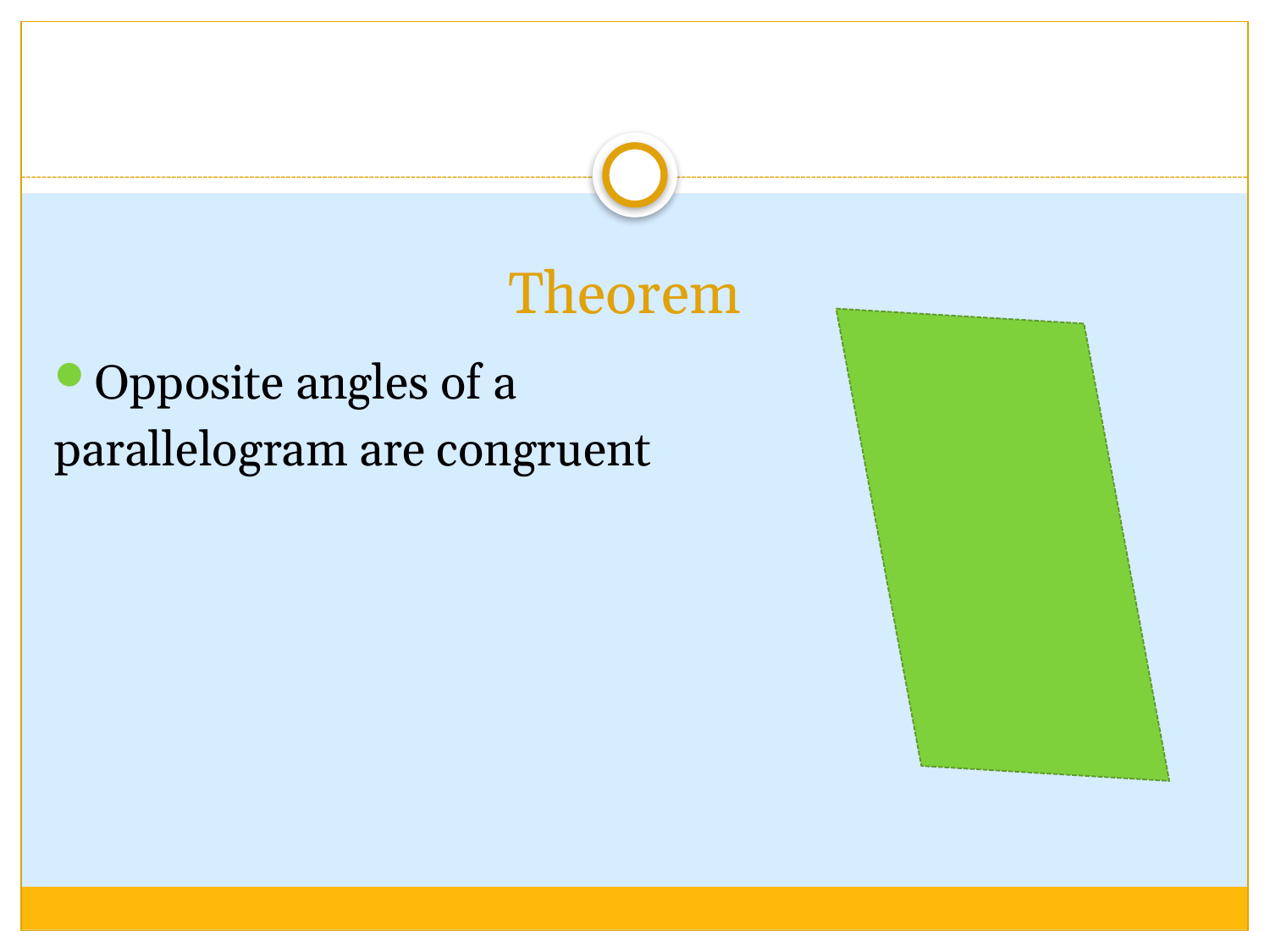

Opposite angles of a
parallelogram are congruent
# Theorem